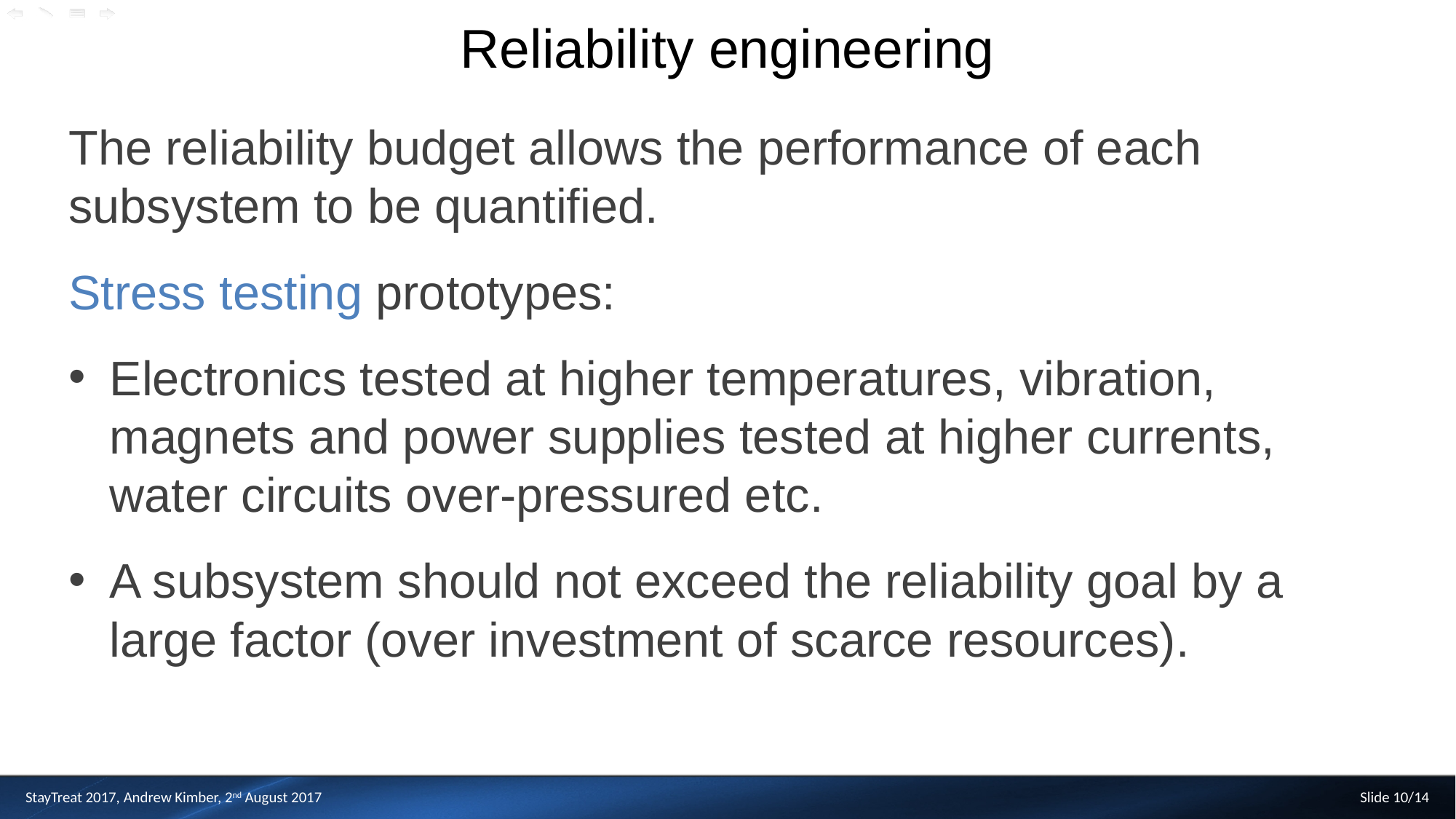

# Reliability engineering
The reliability budget allows the performance of each subsystem to be quantified.
Stress testing prototypes:
Electronics tested at higher temperatures, vibration, magnets and power supplies tested at higher currents, water circuits over-pressured etc.
A subsystem should not exceed the reliability goal by a large factor (over investment of scarce resources).

StayTreat 2017, Andrew Kimber, 2nd August 2017
Slide 10/14